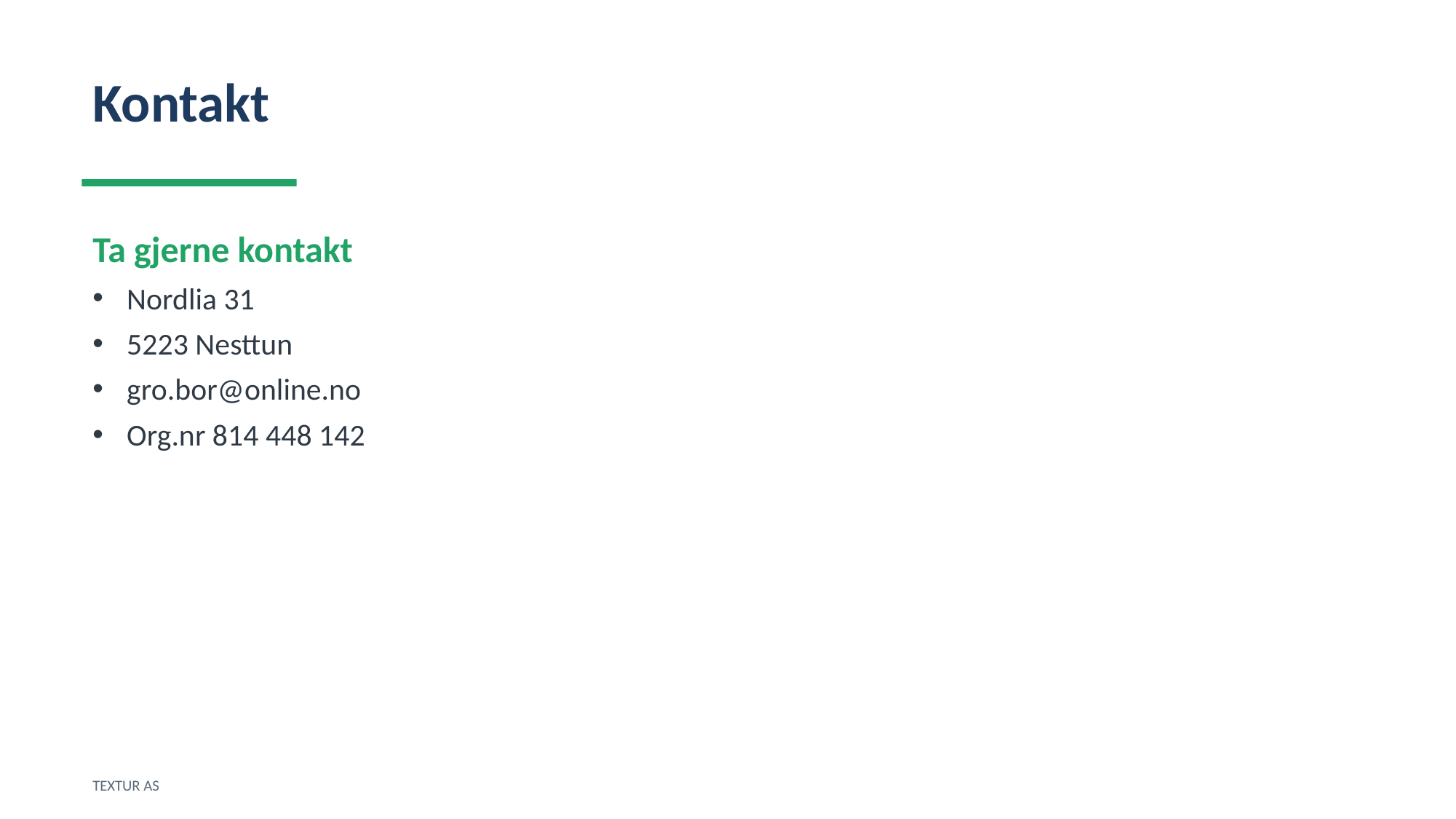

Kontakt

Ta gjerne kontakt
Nordlia 31
5223 Nesttun
gro.bor@online.no
Org.nr 814 448 142
TEXTUR AS